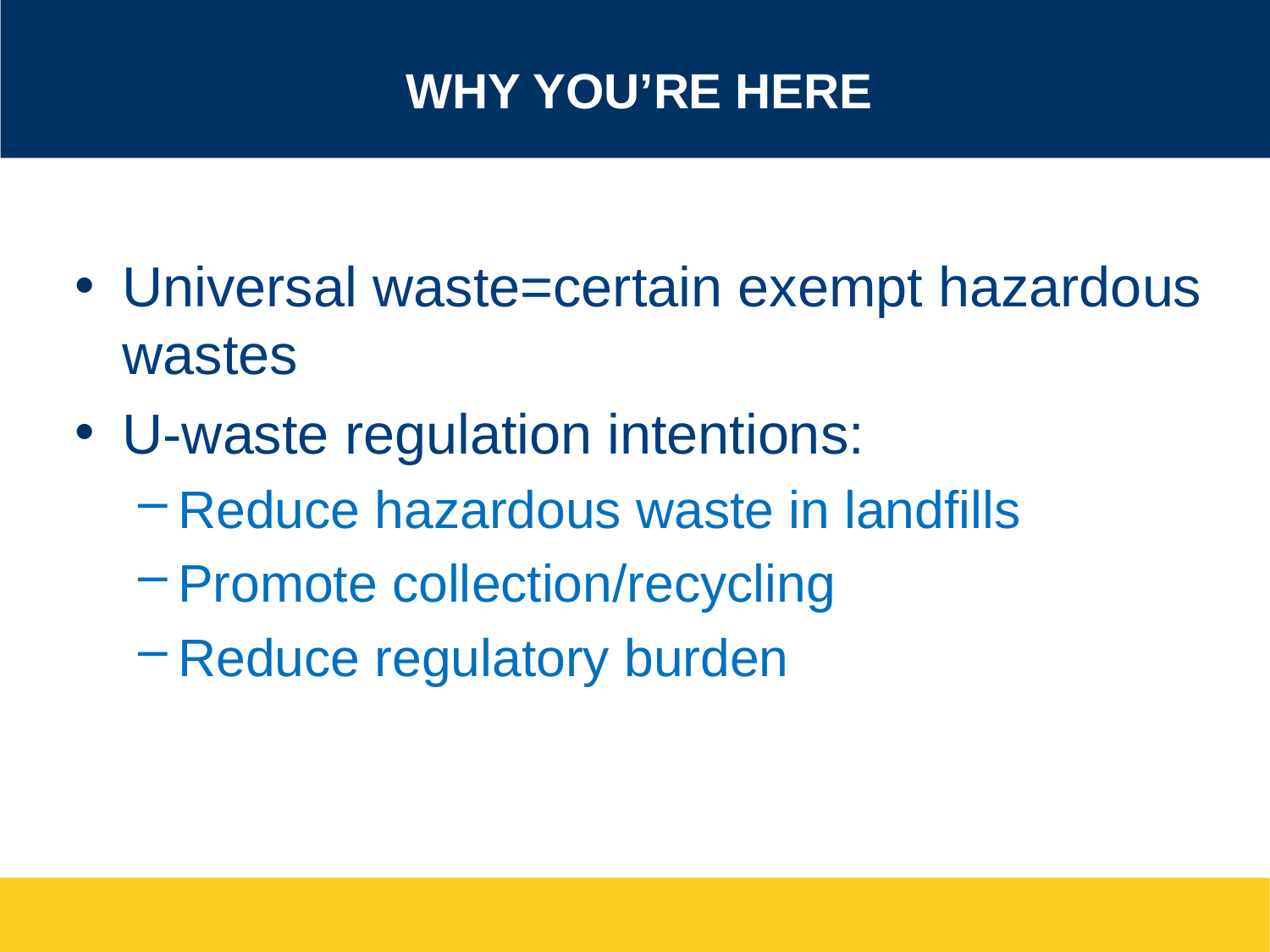

# Why You’re Here

Universal waste=certain exempt hazardous wastes
U-waste regulation intentions:
Reduce hazardous waste in landfills
Promote collection/recycling
Reduce regulatory burden